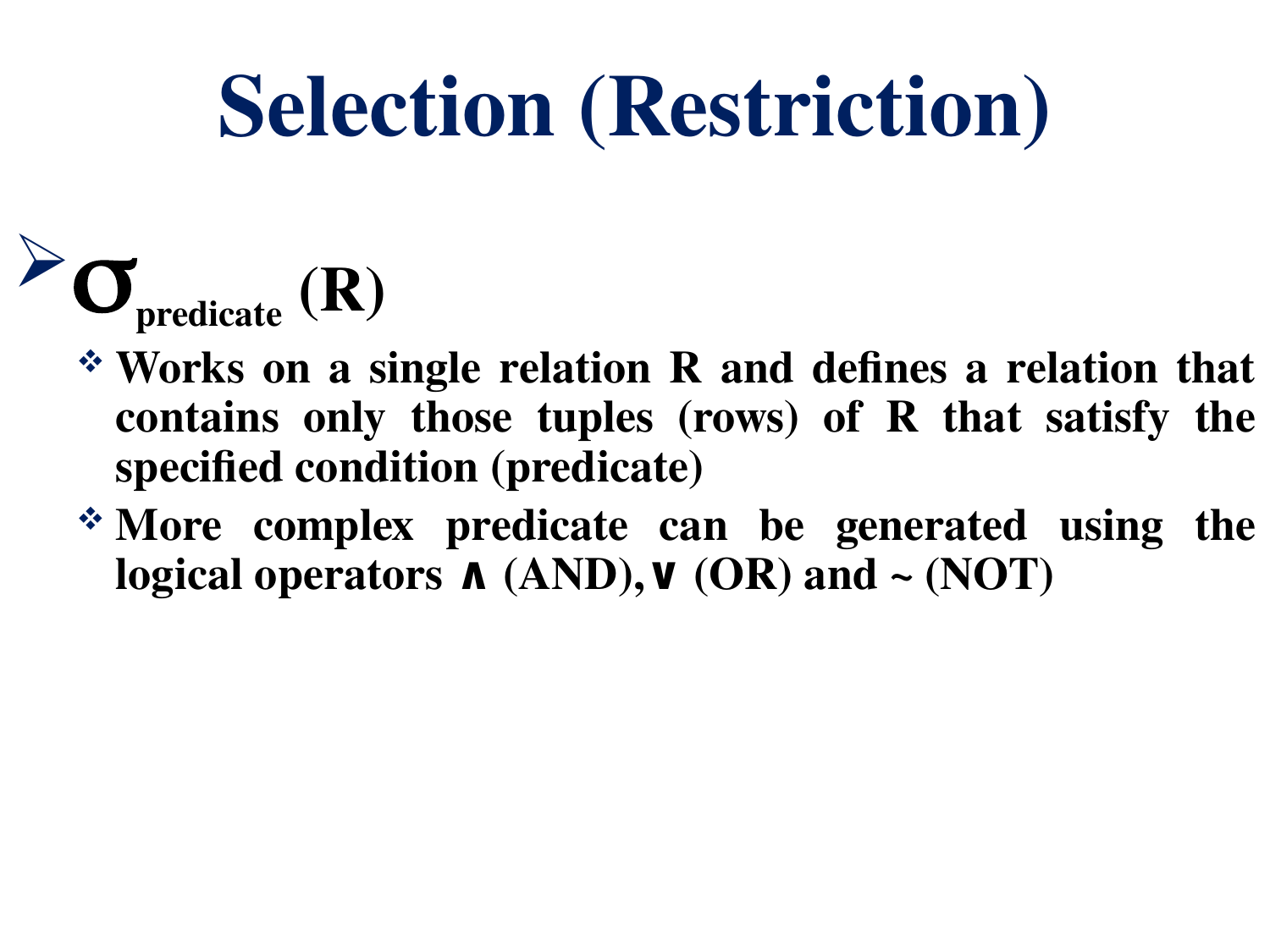

# Selection (Restriction)
σpredicate (R)
Works on a single relation R and defines a relation that contains only those tuples (rows) of R that satisfy the specified condition (predicate)
More complex predicate can be generated using the logical operators ∧ (AND),∨ (OR) and ~ (NOT)